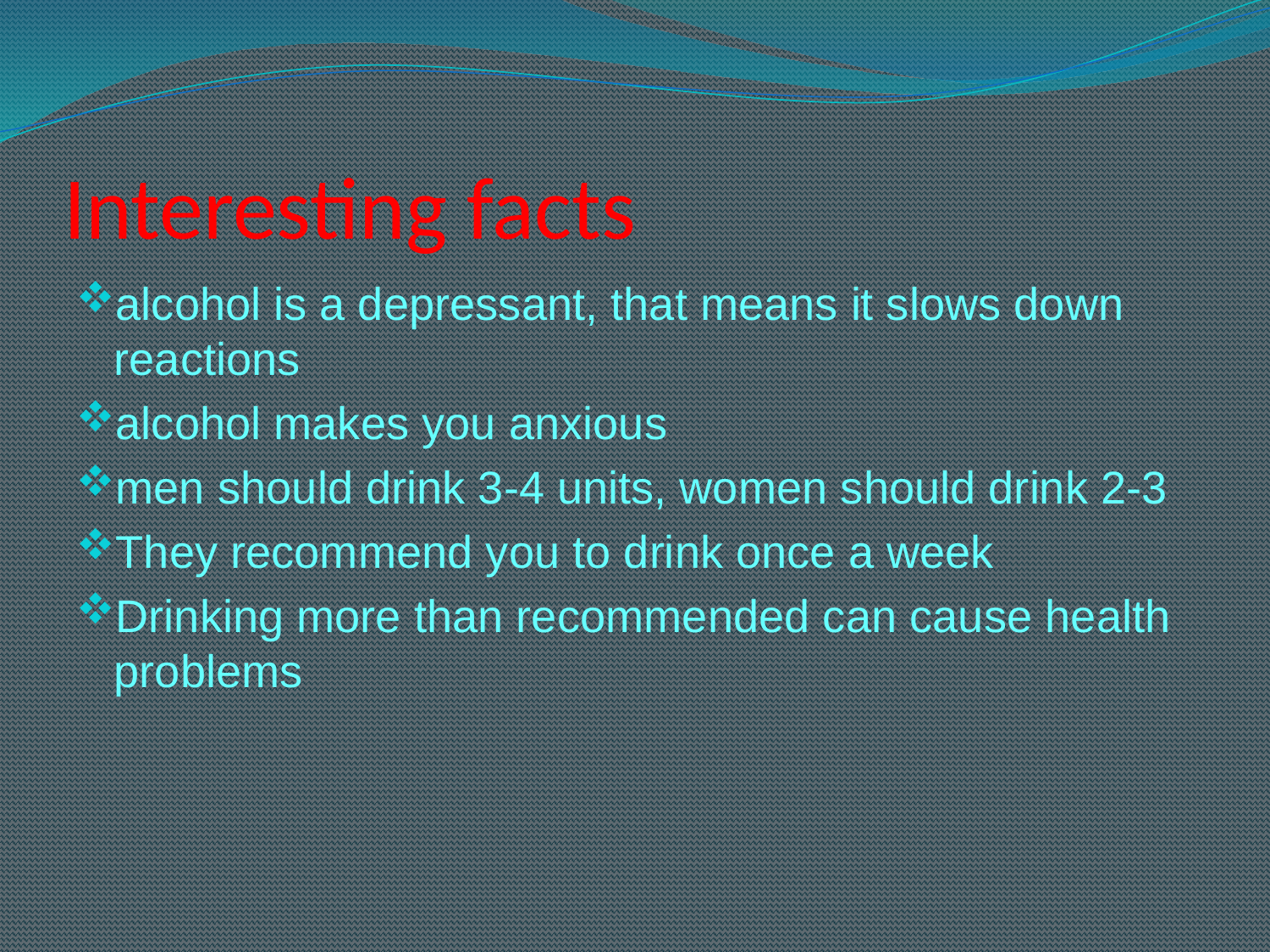

# Interesting facts
alcohol is a depressant, that means it slows down reactions
alcohol makes you anxious
men should drink 3-4 units, women should drink 2-3
They recommend you to drink once a week
Drinking more than recommended can cause health problems